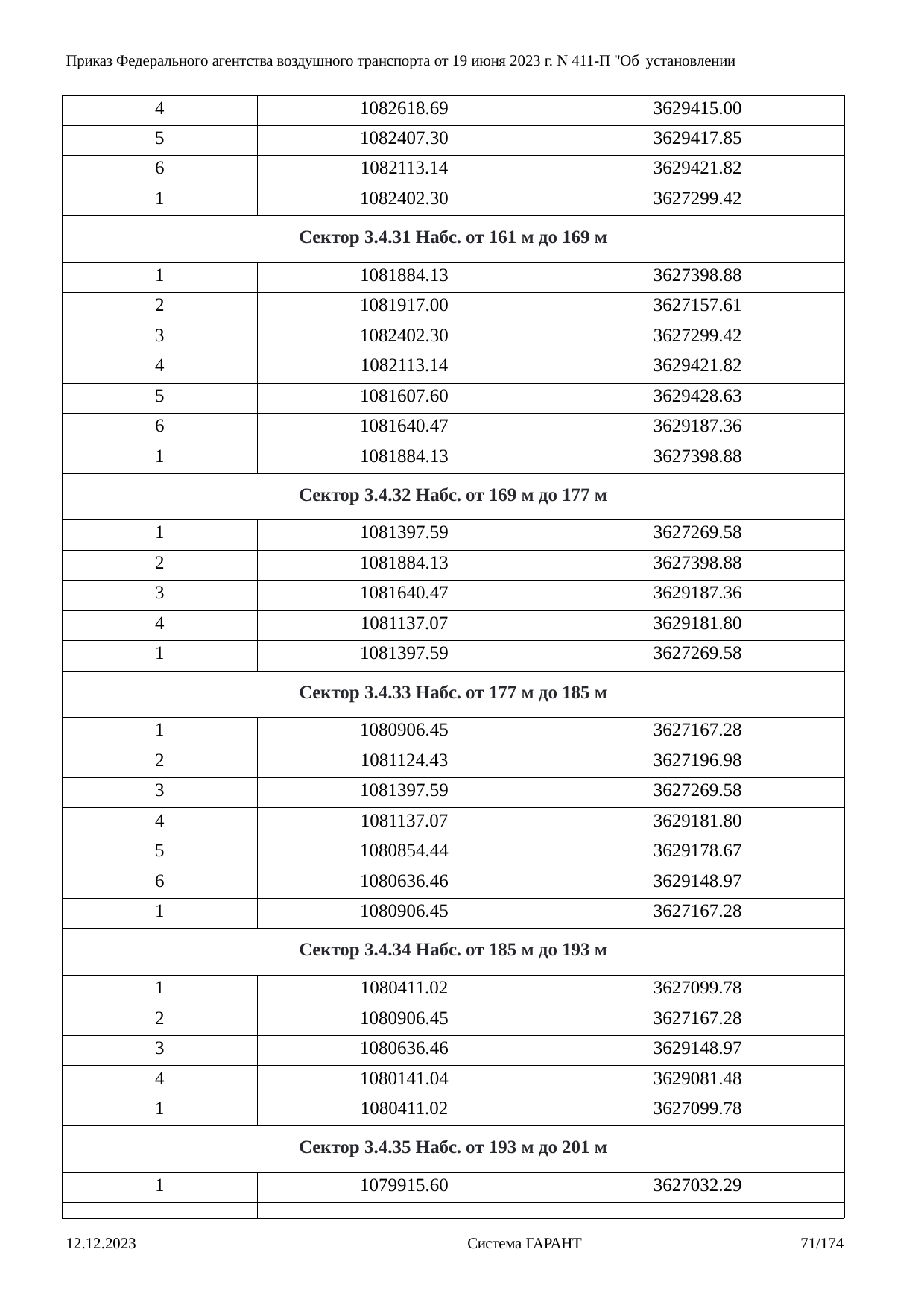

Приказ Федерального агентства воздушного транспорта от 19 июня 2023 г. N 411-П "Об установлении
| 4 | 1082618.69 | 3629415.00 |
| --- | --- | --- |
| 5 | 1082407.30 | 3629417.85 |
| 6 | 1082113.14 | 3629421.82 |
| 1 | 1082402.30 | 3627299.42 |
| Сектор 3.4.31 Набс. от 161 м до 169 м |  |  |
| 1 | 1081884.13 | 3627398.88 |
| 2 | 1081917.00 | 3627157.61 |
| 3 | 1082402.30 | 3627299.42 |
| 4 | 1082113.14 | 3629421.82 |
| 5 | 1081607.60 | 3629428.63 |
| 6 | 1081640.47 | 3629187.36 |
| 1 | 1081884.13 | 3627398.88 |
| Сектор 3.4.32 Набс. от 169 м до 177 м |  |  |
| 1 | 1081397.59 | 3627269.58 |
| 2 | 1081884.13 | 3627398.88 |
| 3 | 1081640.47 | 3629187.36 |
| 4 | 1081137.07 | 3629181.80 |
| 1 | 1081397.59 | 3627269.58 |
| Сектор 3.4.33 Набс. от 177 м до 185 м |  |  |
| 1 | 1080906.45 | 3627167.28 |
| 2 | 1081124.43 | 3627196.98 |
| 3 | 1081397.59 | 3627269.58 |
| 4 | 1081137.07 | 3629181.80 |
| 5 | 1080854.44 | 3629178.67 |
| 6 | 1080636.46 | 3629148.97 |
| 1 | 1080906.45 | 3627167.28 |
| Сектор 3.4.34 Набс. от 185 м до 193 м |  |  |
| 1 | 1080411.02 | 3627099.78 |
| 2 | 1080906.45 | 3627167.28 |
| 3 | 1080636.46 | 3629148.97 |
| 4 | 1080141.04 | 3629081.48 |
| 1 | 1080411.02 | 3627099.78 |
| Сектор 3.4.35 Набс. от 193 м до 201 м |  |  |
| 1 | 1079915.60 | 3627032.29 |
|  |  |  |
12.12.2023
Система ГАРАНТ
71/174